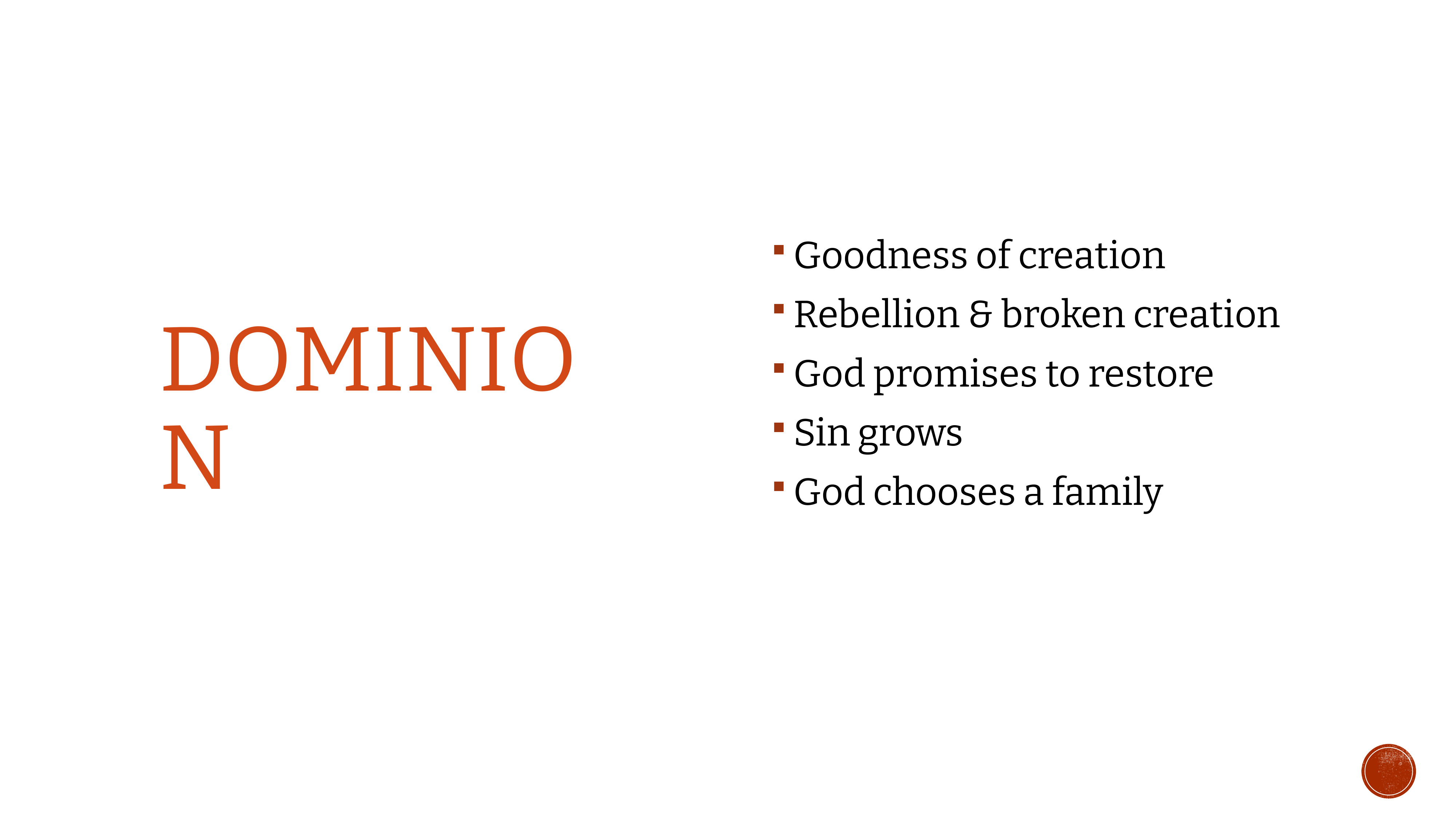

Goodness of creation
Rebellion & broken creation
God promises to restore
Sin grows
God chooses a family

# DOMINION